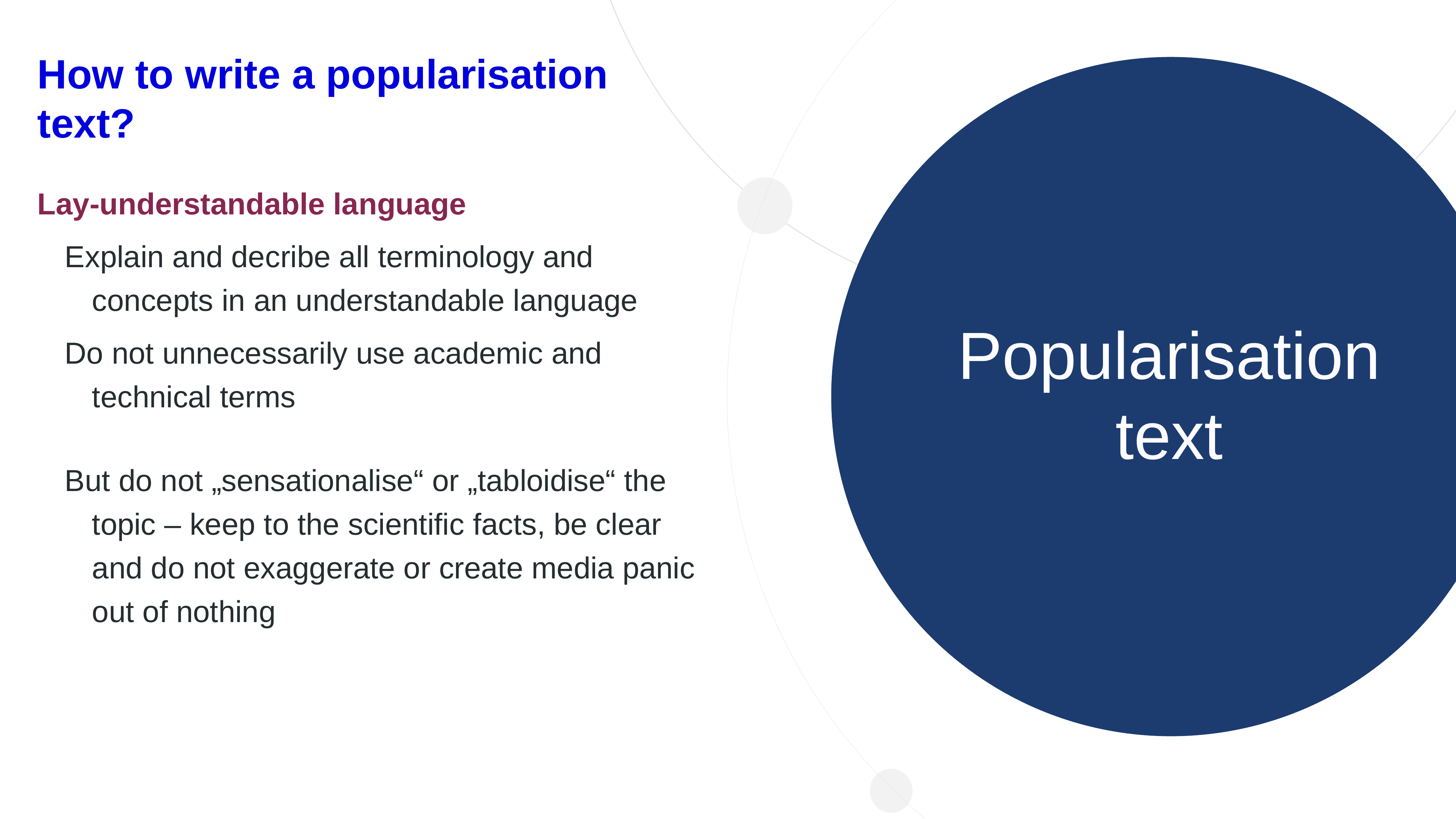

How to write a popularisation text?

Lay-understandable language
Explain and decribe all terminology and concepts in an understandable language
Do not unnecessarily use academic and technical terms

But do not „sensationalise“ or „tabloidise“ the topic – keep to the scientific facts, be clear and do not exaggerate or create media panic out of nothing

Popularisation text